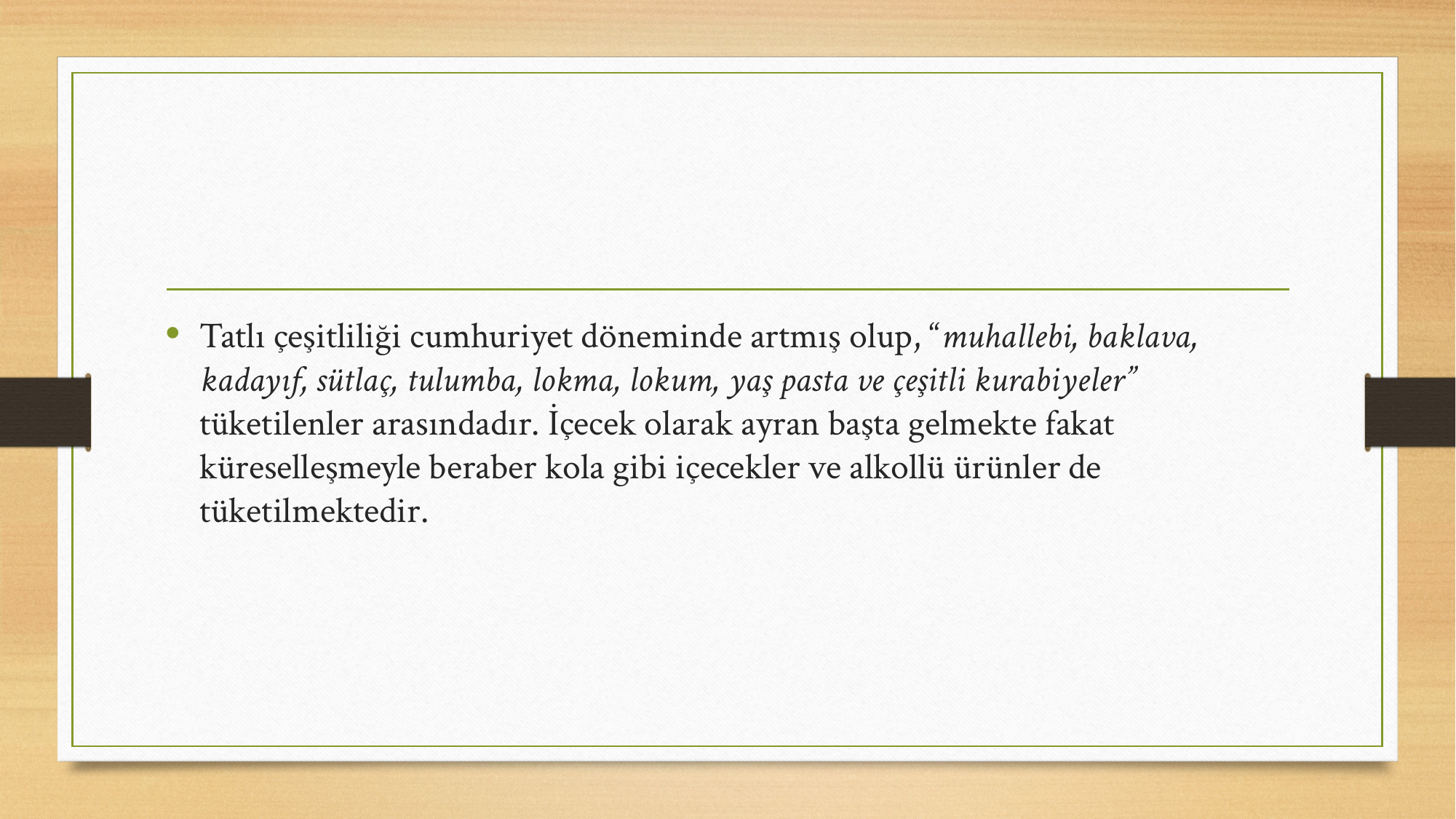

#
Tatlı çeşitliliği cumhuriyet döneminde artmış olup, “muhallebi, baklava, kadayıf, sütlaç, tulumba, lokma, lokum, yaş pasta ve çeşitli kurabiyeler” tüketilenler arasındadır. İçecek olarak ayran başta gelmekte fakat küreselleşmeyle beraber kola gibi içecekler ve alkollü ürünler de tüketilmektedir.